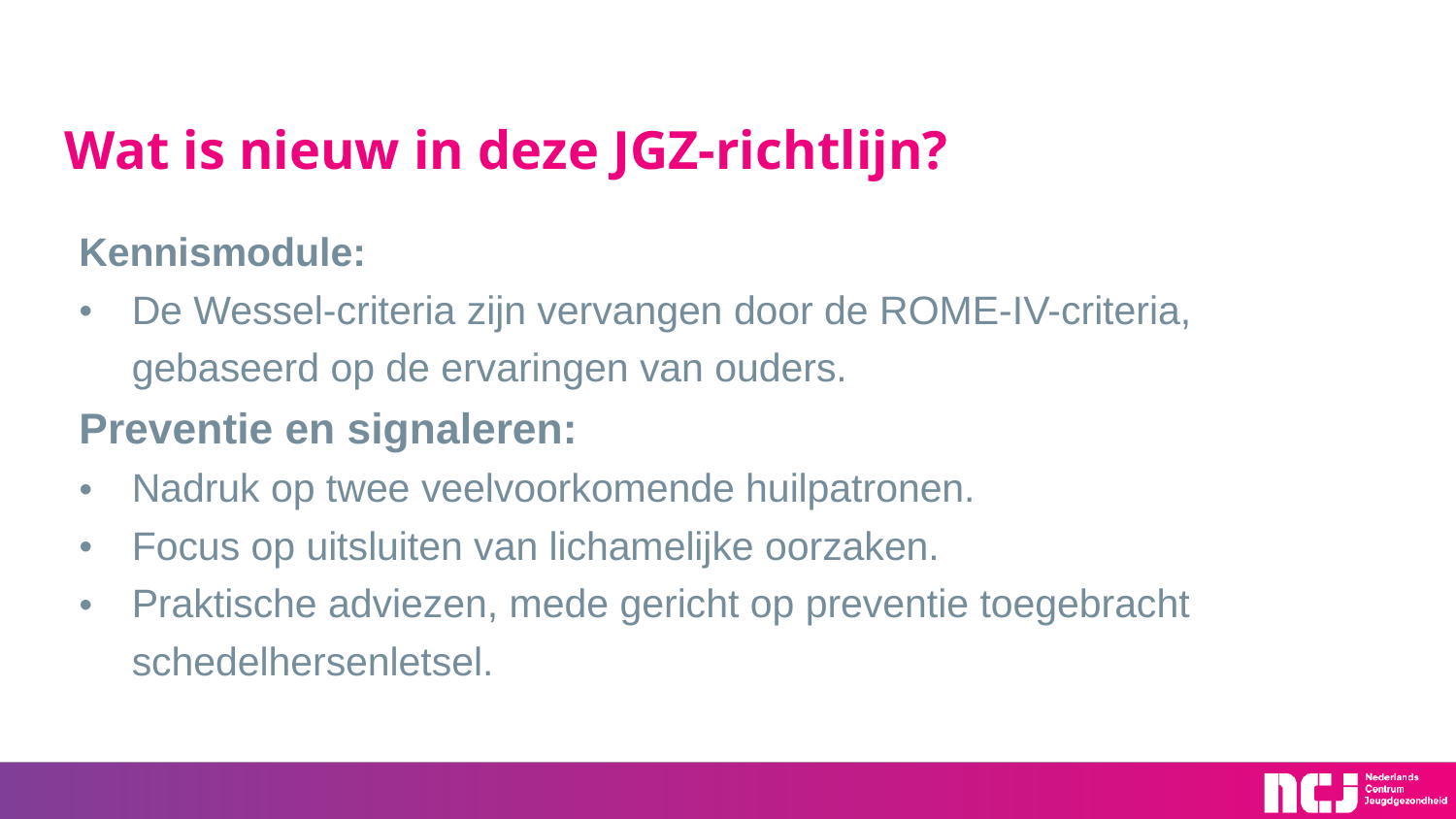

# Wat is nieuw in deze JGZ-richtlijn?
Kennismodule:
De Wessel-criteria zijn vervangen door de ROME-IV-criteria, gebaseerd op de ervaringen van ouders.
Preventie en signaleren:
Nadruk op twee veelvoorkomende huilpatronen.
Focus op uitsluiten van lichamelijke oorzaken.
Praktische adviezen, mede gericht op preventie toegebracht schedelhersenletsel.